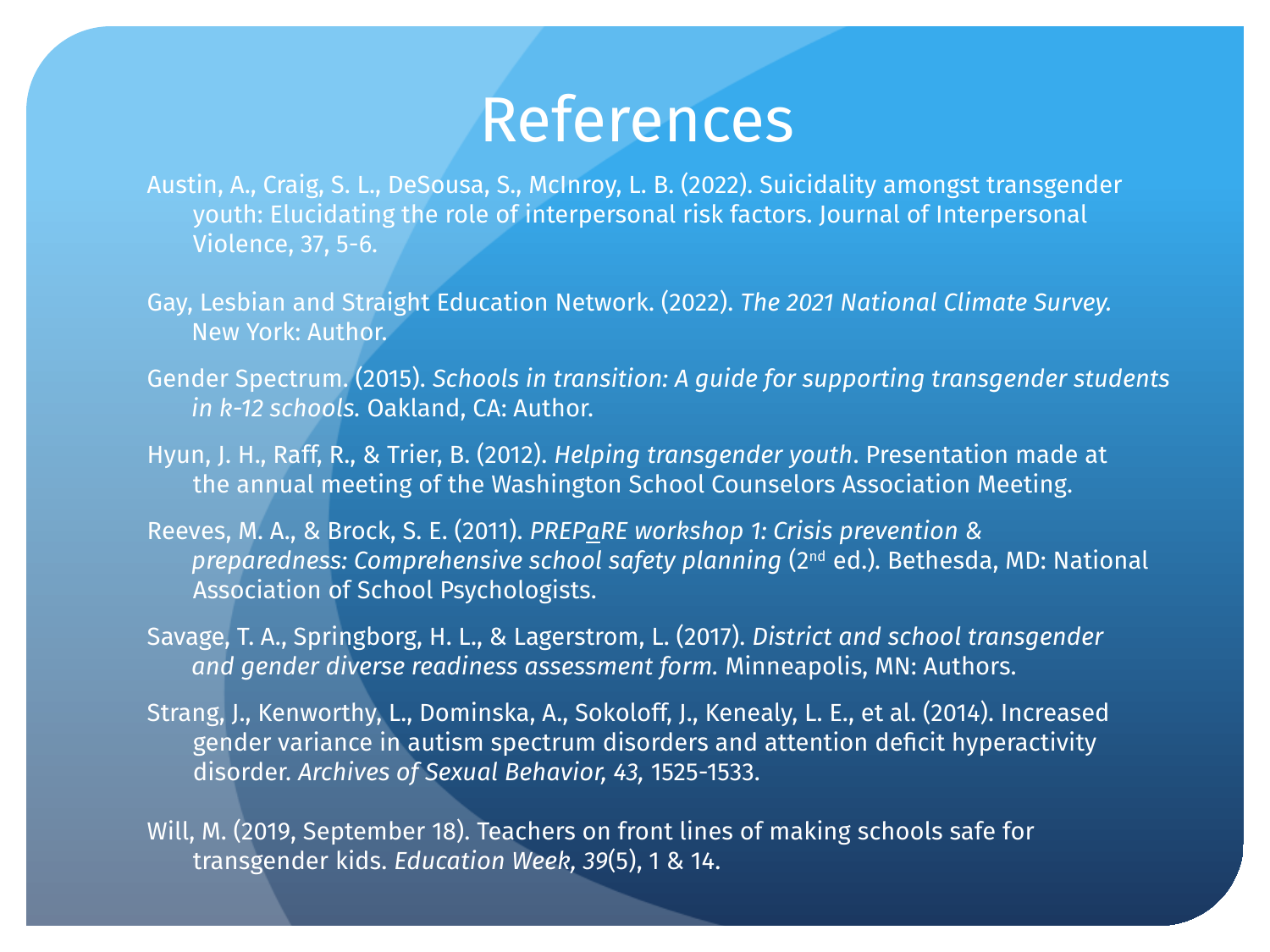

# References

Austin, A., Craig, S. L., DeSousa, S., McInroy, L. B. (2022). Suicidality amongst transgender
       youth: Elucidating the role of interpersonal risk factors. Journal of Interpersonal
       Violence, 37, 5-6.

Gay, Lesbian and Straight Education Network. (2022). The 2021 National Climate Survey.
       New York: Author.

Gender Spectrum. (2015). Schools in transition: A guide for supporting transgender students
       in k-12 schools. Oakland, CA: Author.

Hyun, J. H., Raff, R., & Trier, B. (2012). Helping transgender youth. Presentation made at
       the annual meeting of the Washington School Counselors Association Meeting.

Reeves, M. A., & Brock, S. E. (2011). PREPaRE workshop 1: Crisis prevention &
       preparedness: Comprehensive school safety planning (2nd ed.). Bethesda, MD: National
       Association of School Psychologists.

Savage, T. A., Springborg, H. L., & Lagerstrom, L. (2017). District and school transgender
       and gender diverse readiness assessment form. Minneapolis, MN: Authors.

Strang, J., Kenworthy, L., Dominska, A., Sokoloff, J., Kenealy, L. E., et al. (2014). Increased
       gender variance in autism spectrum disorders and attention deficit hyperactivity
       disorder. Archives of Sexual Behavior, 43, 1525-1533.

Will, M. (2019, September 18). Teachers on front lines of making schools safe for
       transgender kids. Education Week, 39(5), 1 & 14.